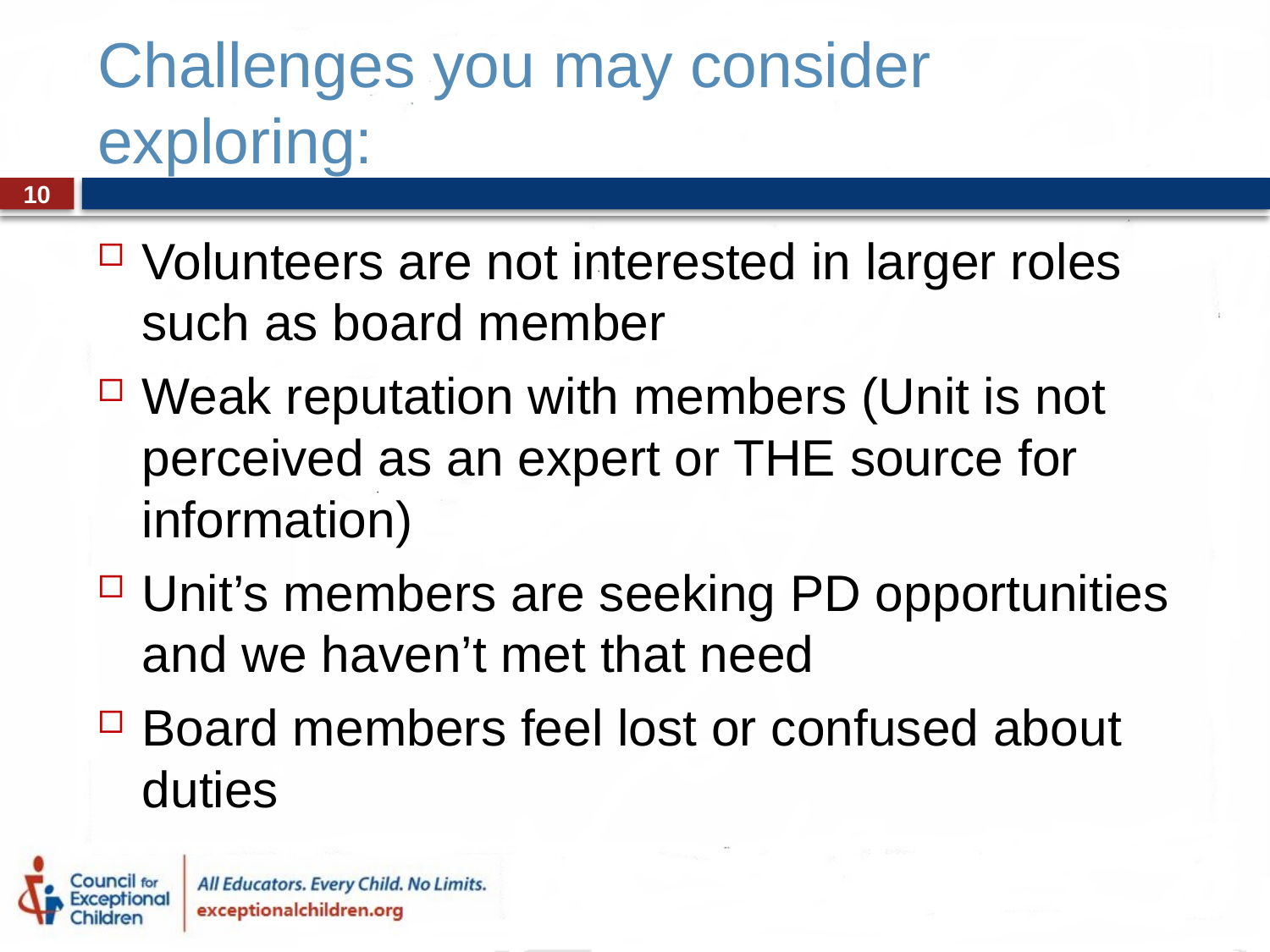

# Challenges you may consider exploring:
10
Volunteers are not interested in larger roles such as board member
Weak reputation with members (Unit is not perceived as an expert or THE source for information)
Unit’s members are seeking PD opportunities and we haven’t met that need
Board members feel lost or confused about duties